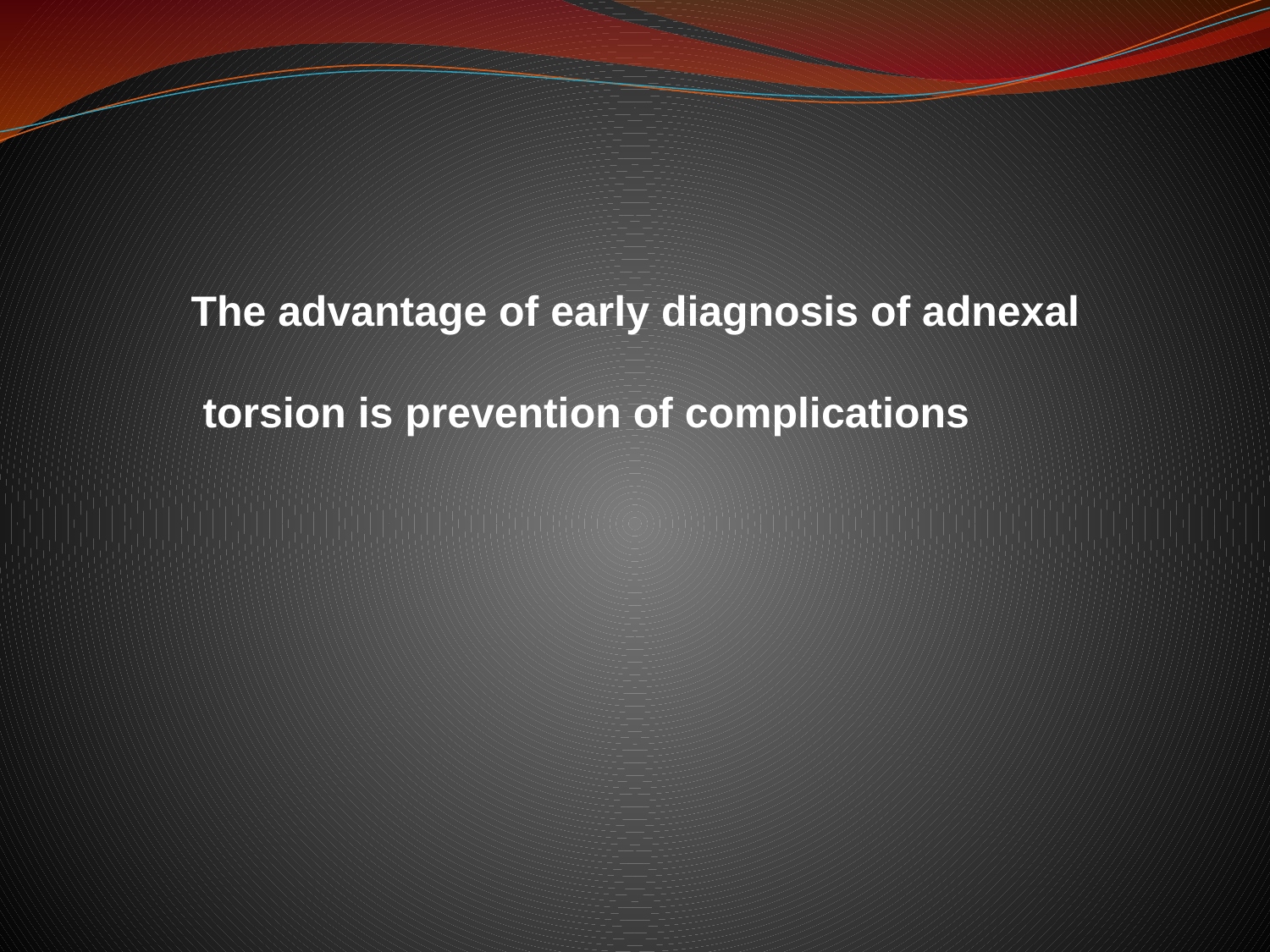

The advantage of early diagnosis of adnexal

 torsion is prevention of complications